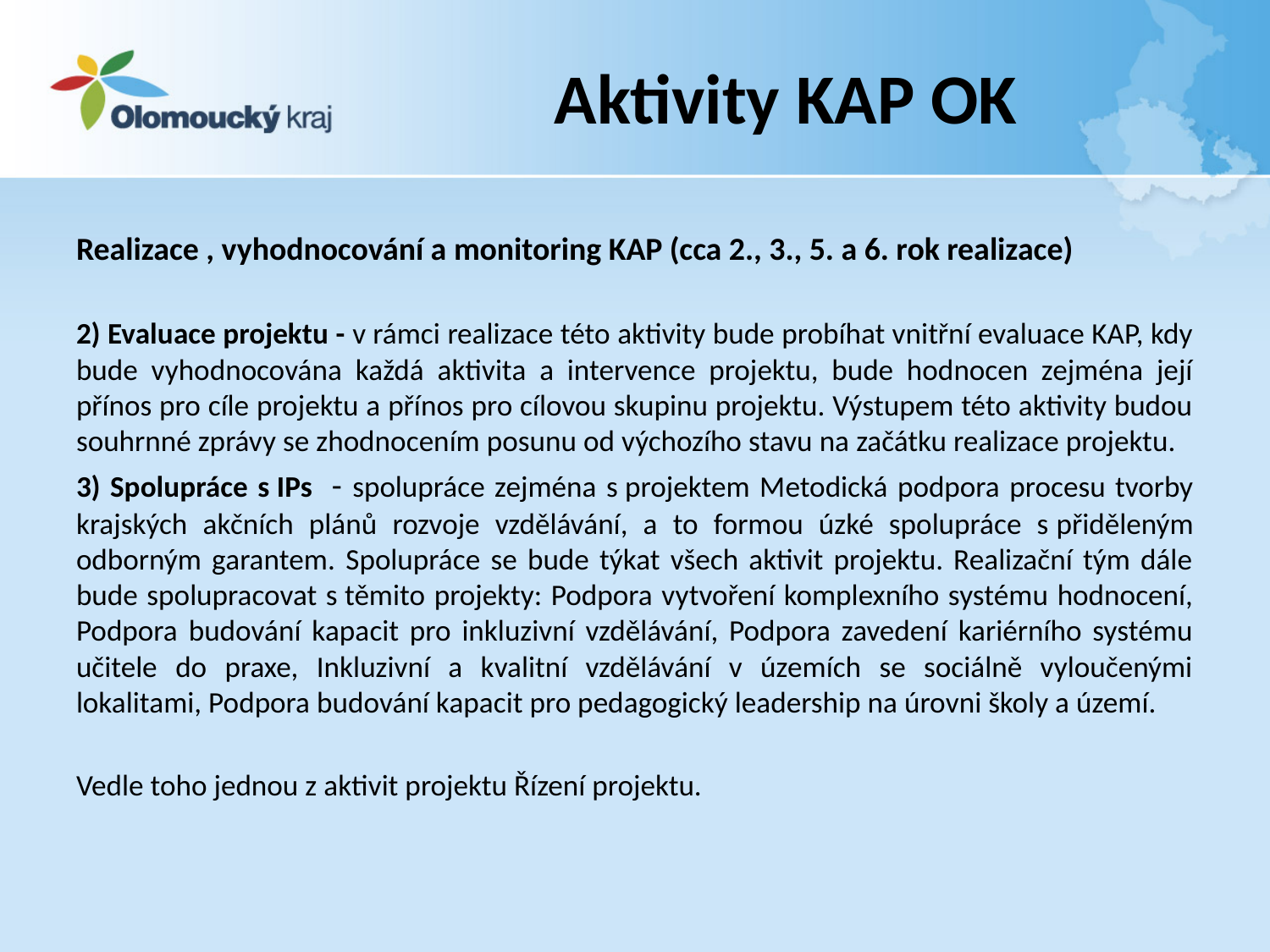

# Aktivity KAP OK
Realizace , vyhodnocování a monitoring KAP (cca 2., 3., 5. a 6. rok realizace)

2) Evaluace projektu - v rámci realizace této aktivity bude probíhat vnitřní evaluace KAP, kdy bude vyhodnocována každá aktivita a intervence projektu, bude hodnocen zejména její přínos pro cíle projektu a přínos pro cílovou skupinu projektu. Výstupem této aktivity budou souhrnné zprávy se zhodnocením posunu od výchozího stavu na začátku realizace projektu.
3) Spolupráce s IPs  - spolupráce zejména s projektem Metodická podpora procesu tvorby krajských akčních plánů rozvoje vzdělávání, a to formou úzké spolupráce s přiděleným odborným garantem. Spolupráce se bude týkat všech aktivit projektu. Realizační tým dále bude spolupracovat s těmito projekty: Podpora vytvoření komplexního systému hodnocení, Podpora budování kapacit pro inkluzivní vzdělávání, Podpora zavedení kariérního systému učitele do praxe, Inkluzivní a kvalitní vzdělávání v územích se sociálně vyloučenými lokalitami, Podpora budování kapacit pro pedagogický leadership na úrovni školy a území.

Vedle toho jednou z aktivit projektu Řízení projektu.